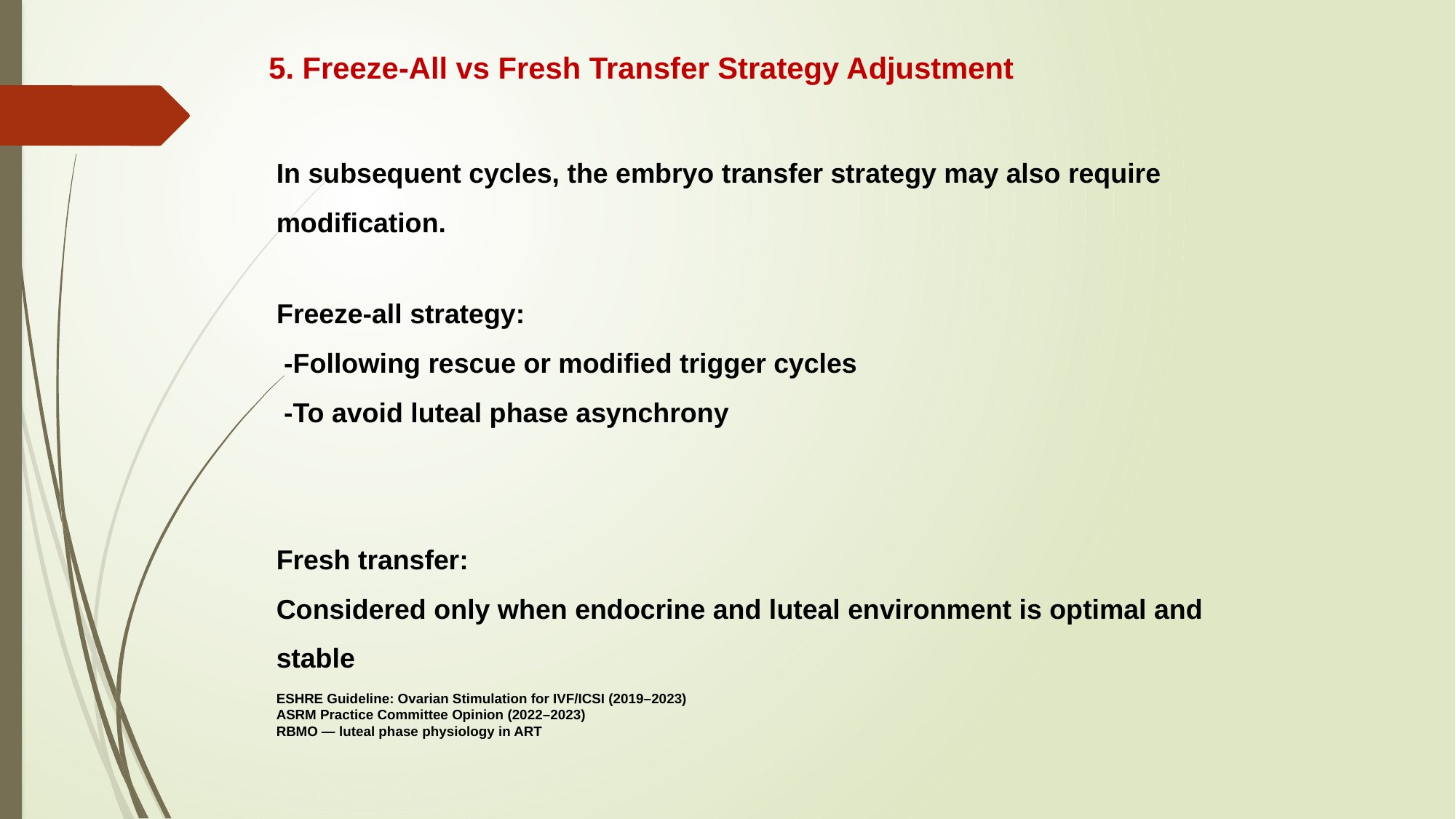

5. Freeze-All vs Fresh Transfer Strategy Adjustment

 In subsequent cycles, the embryo transfer strategy may also require
 modification.

 Freeze-all strategy:
  -Following rescue or modified trigger cycles
  -To avoid luteal phase asynchrony

 Fresh transfer:
 Considered only when endocrine and luteal environment is optimal and
 stable

  ESHRE Guideline: Ovarian Stimulation for IVF/ICSI (2019–2023)
  ASRM Practice Committee Opinion (2022–2023)
  RBMO — luteal phase physiology in ART